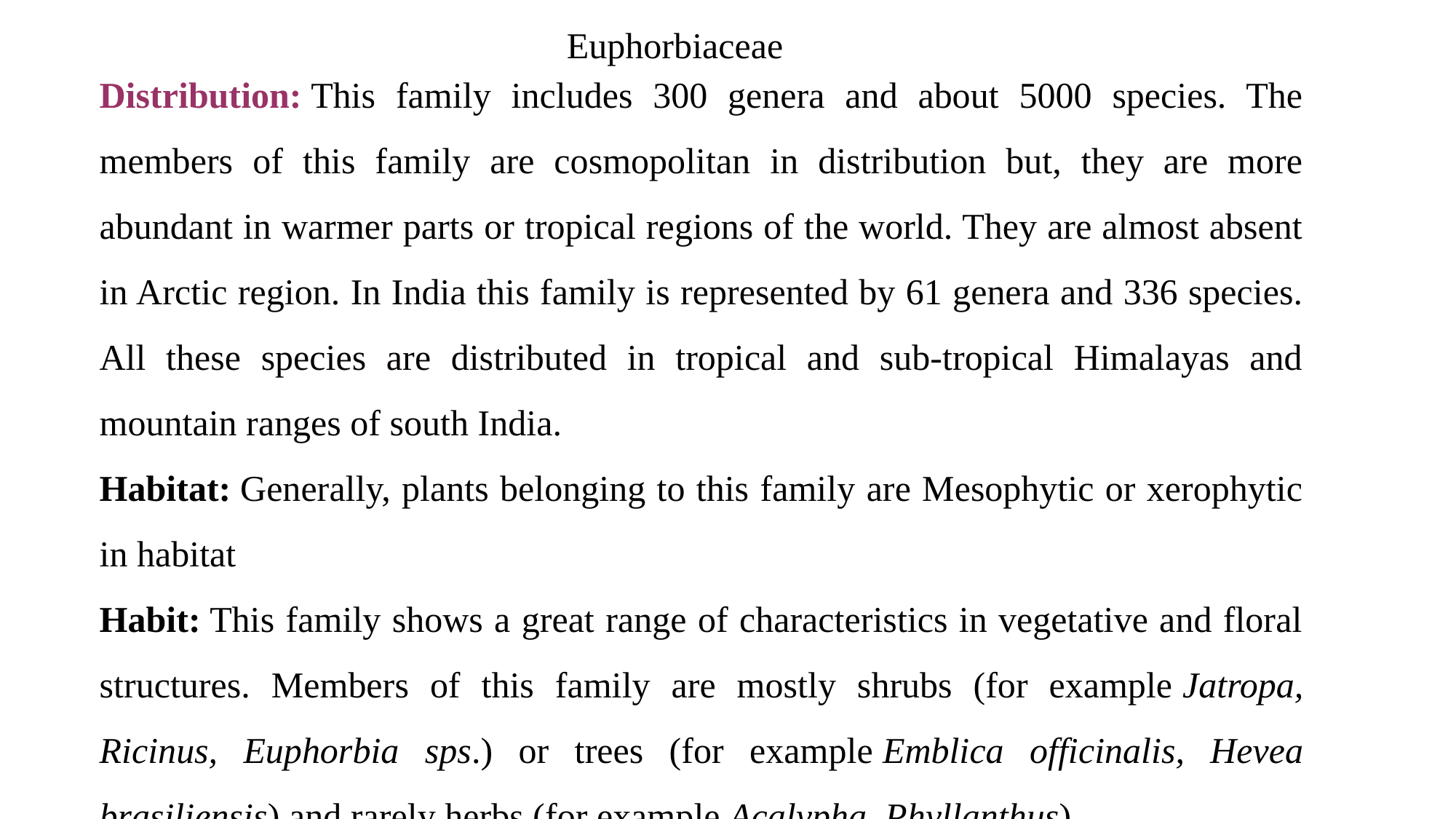

Euphorbiaceae
Distribution: This family includes 300 genera and about 5000 species. The members of this family are cosmopolitan in distribution but, they are more abundant in warmer parts or tropical regions of the world. They are almost absent in Arctic region. In India this family is represented by 61 genera and 336 species. All these species are distributed in tropical and sub-tropical Himalayas and mountain ranges of south India.
Habitat: Generally, plants belonging to this family are Mesophytic or xerophytic in habitat
Habit: This family shows a great range of characteristics in vegetative and floral structures. Members of this family are mostly shrubs (for example Jatropa, Ricinus, Euphorbia sps.) or trees (for example Emblica officinalis, Hevea brasiliensis) and rarely herbs (for example Acalypha, Phyllanthus).